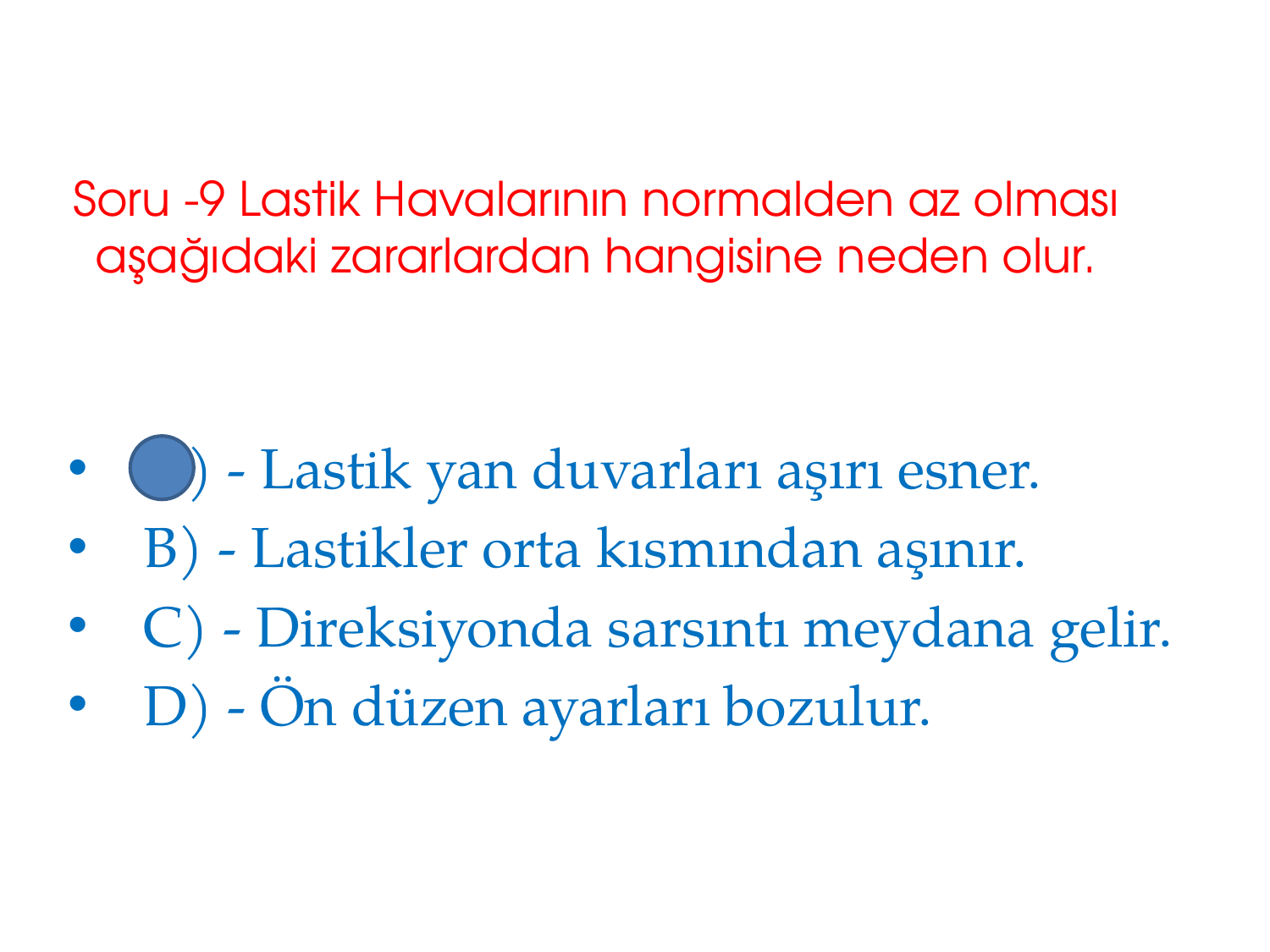

# Soru -9 Lastik Havalarının normalden az olması aşağıdaki zararlardan hangisine neden olur.
  A) - Lastik yan duvarları aşırı esner.
  B) - Lastikler orta kısmından aşınır.
  C) - Direksiyonda sarsıntı meydana gelir.
  D) - Ön düzen ayarları bozulur.